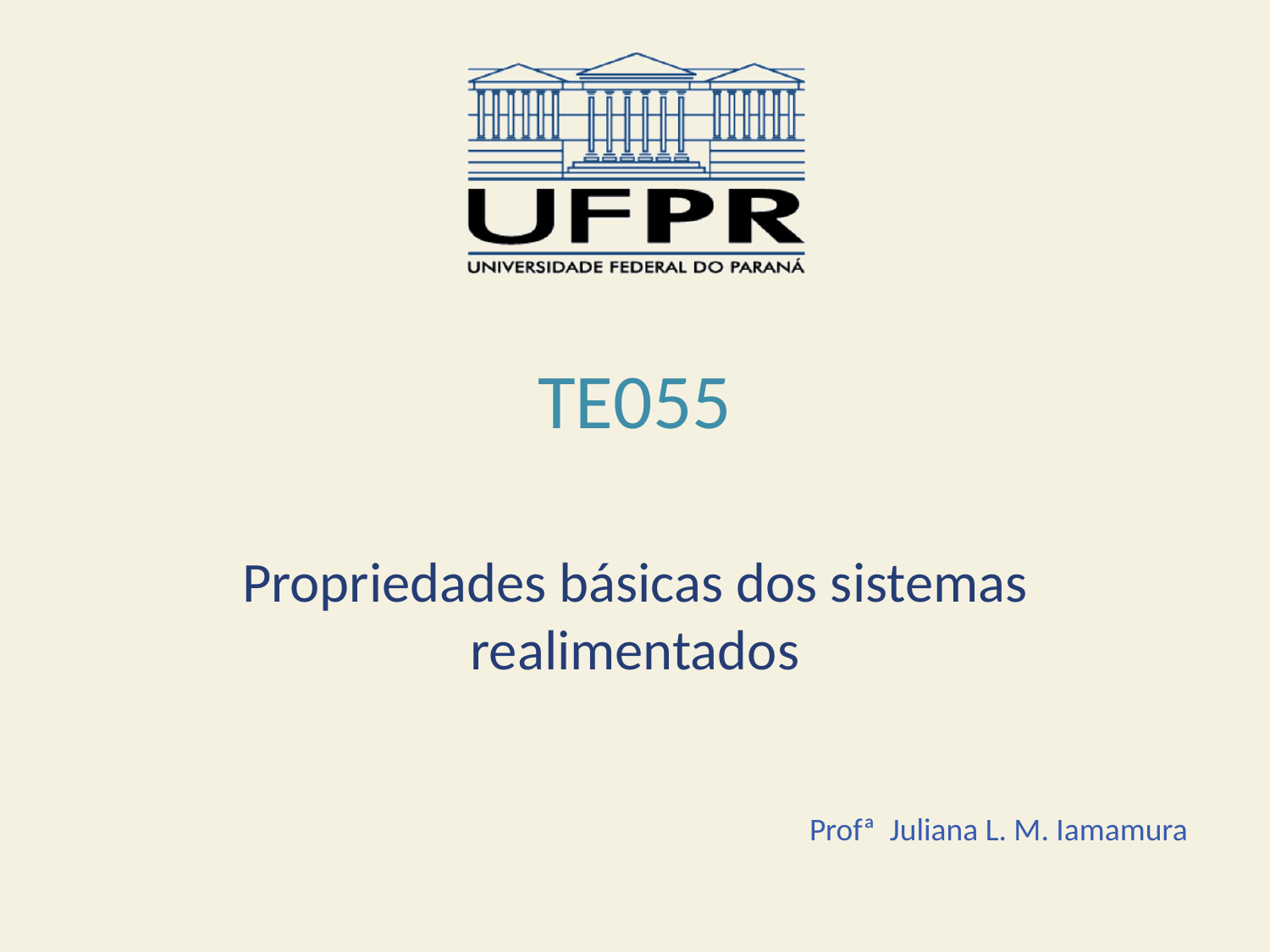

# TE055
Propriedades básicas dos sistemas realimentados